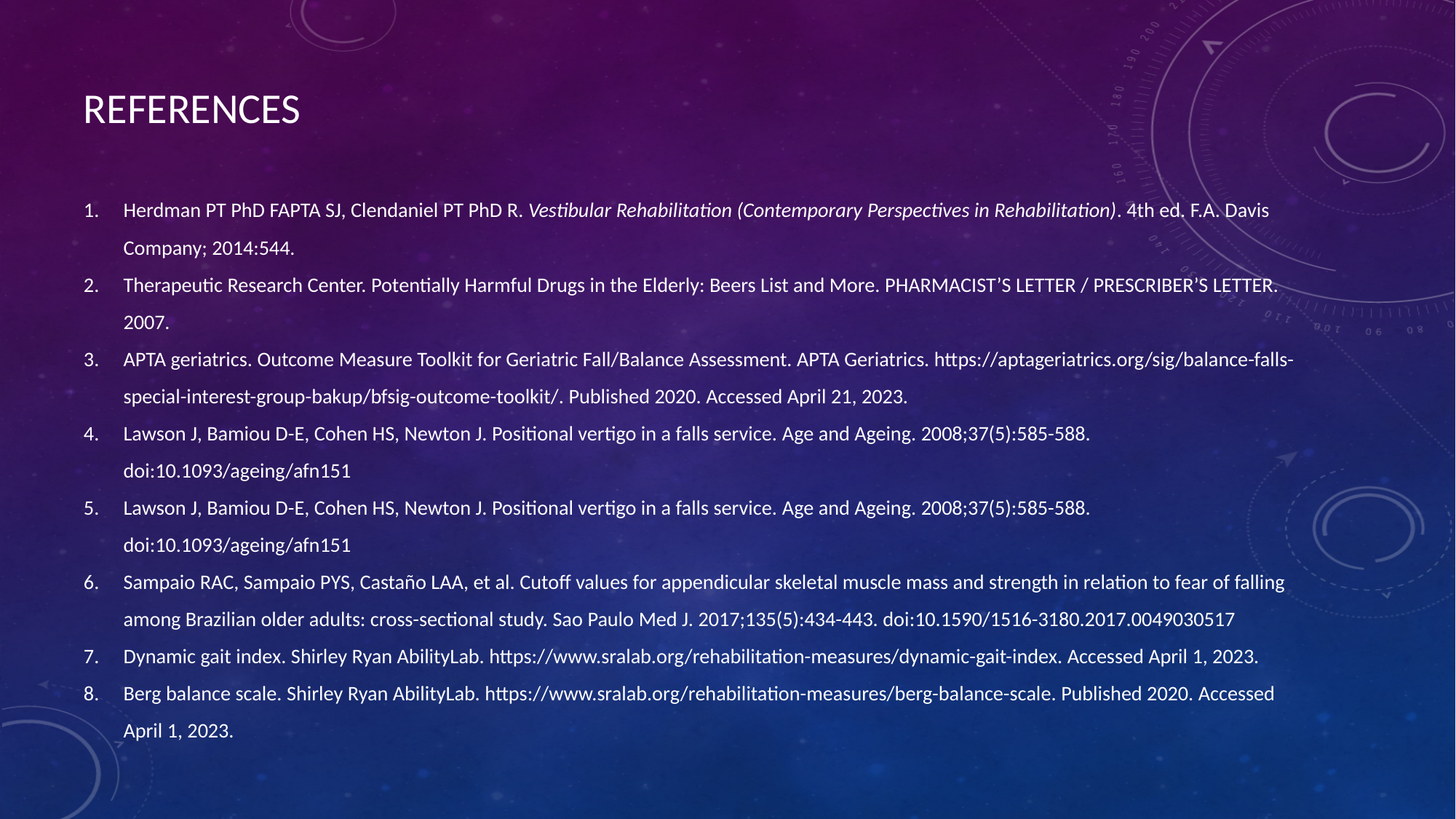

# References
Herdman PT PhD FAPTA SJ, Clendaniel PT PhD R. Vestibular Rehabilitation (Contemporary Perspectives in Rehabilitation). 4th ed. F.A. Davis Company; 2014:544.
Therapeutic Research Center. Potentially Harmful Drugs in the Elderly: Beers List and More. PHARMACIST’S LETTER / PRESCRIBER’S LETTER. 2007.
APTA geriatrics. Outcome Measure Toolkit for Geriatric Fall/Balance Assessment. APTA Geriatrics. https://aptageriatrics.org/sig/balance-falls-special-interest-group-bakup/bfsig-outcome-toolkit/. Published 2020. Accessed April 21, 2023.
Lawson J, Bamiou D-E, Cohen HS, Newton J. Positional vertigo in a falls service. Age and Ageing. 2008;37(5):585-588. doi:10.1093/ageing/afn151
Lawson J, Bamiou D-E, Cohen HS, Newton J. Positional vertigo in a falls service. Age and Ageing. 2008;37(5):585-588. doi:10.1093/ageing/afn151
Sampaio RAC, Sampaio PYS, Castaño LAA, et al. Cutoff values for appendicular skeletal muscle mass and strength in relation to fear of falling among Brazilian older adults: cross-sectional study. Sao Paulo Med J. 2017;135(5):434-443. doi:10.1590/1516-3180.2017.0049030517
Dynamic gait index. Shirley Ryan AbilityLab. https://www.sralab.org/rehabilitation-measures/dynamic-gait-index. Accessed April 1, 2023.
Berg balance scale. Shirley Ryan AbilityLab. https://www.sralab.org/rehabilitation-measures/berg-balance-scale. Published 2020. Accessed April 1, 2023.